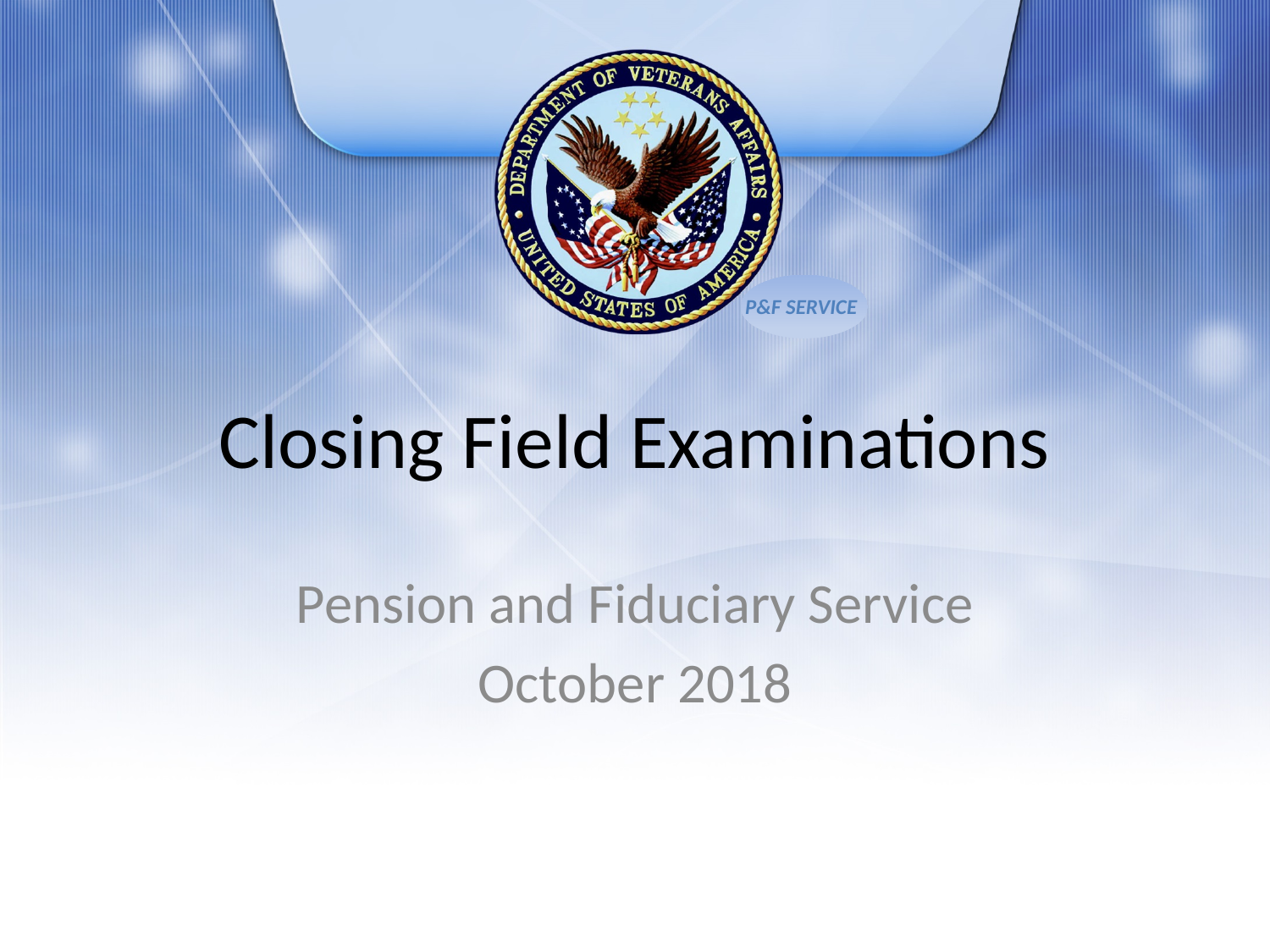

# Closing Field Examinations
Pension and Fiduciary Service
October 2018